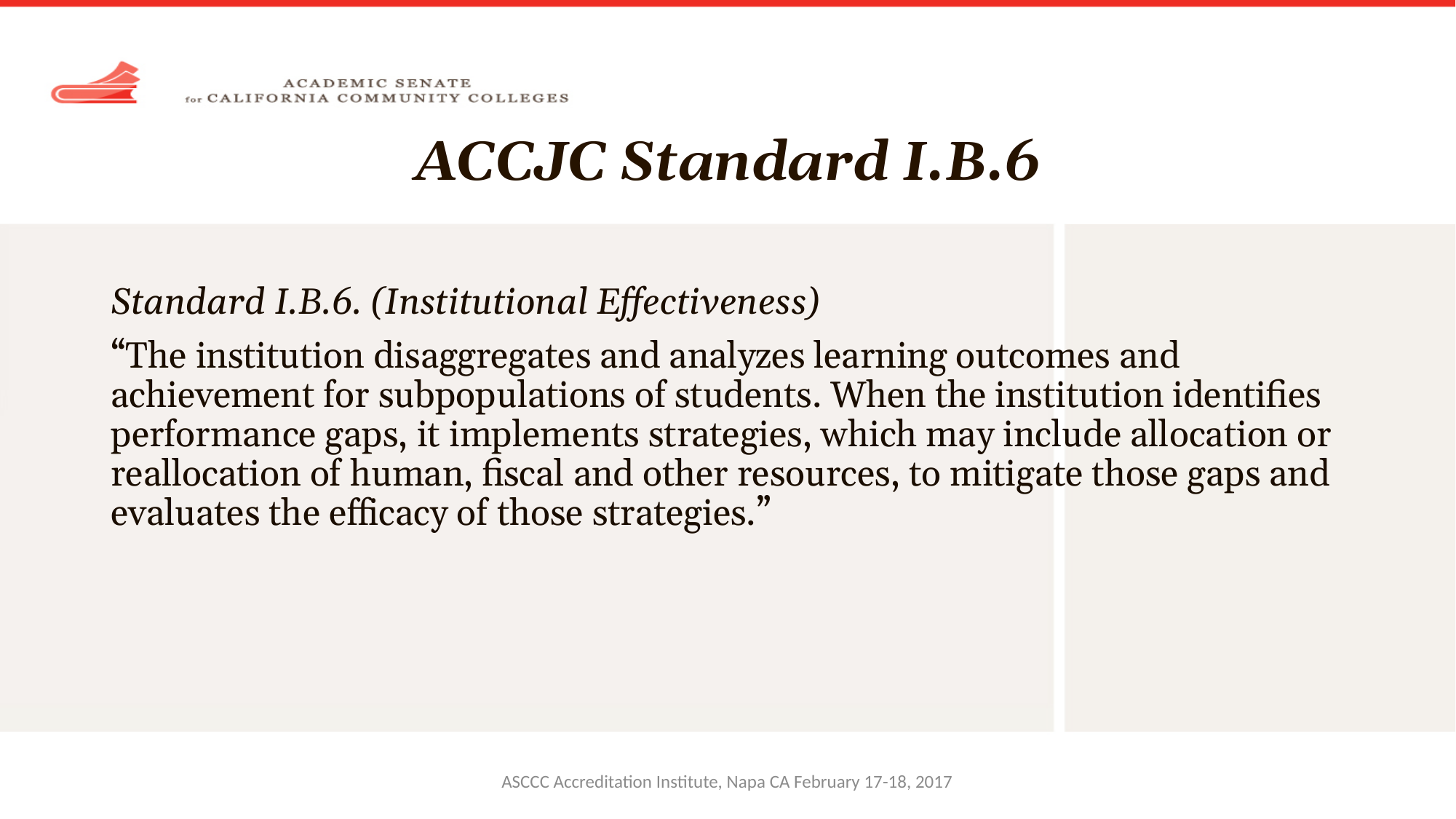

# ACCJC Standard I.B.6

Standard I.B.6. (Institutional Effectiveness)
“The institution disaggregates and analyzes learning outcomes and achievement for subpopulations of students. When the institution identifies performance gaps, it implements strategies, which may include allocation or reallocation of human, fiscal and other resources, to mitigate those gaps and evaluates the efficacy of those strategies.”
ASCCC Accreditation Institute, Napa CA February 17-18, 2017